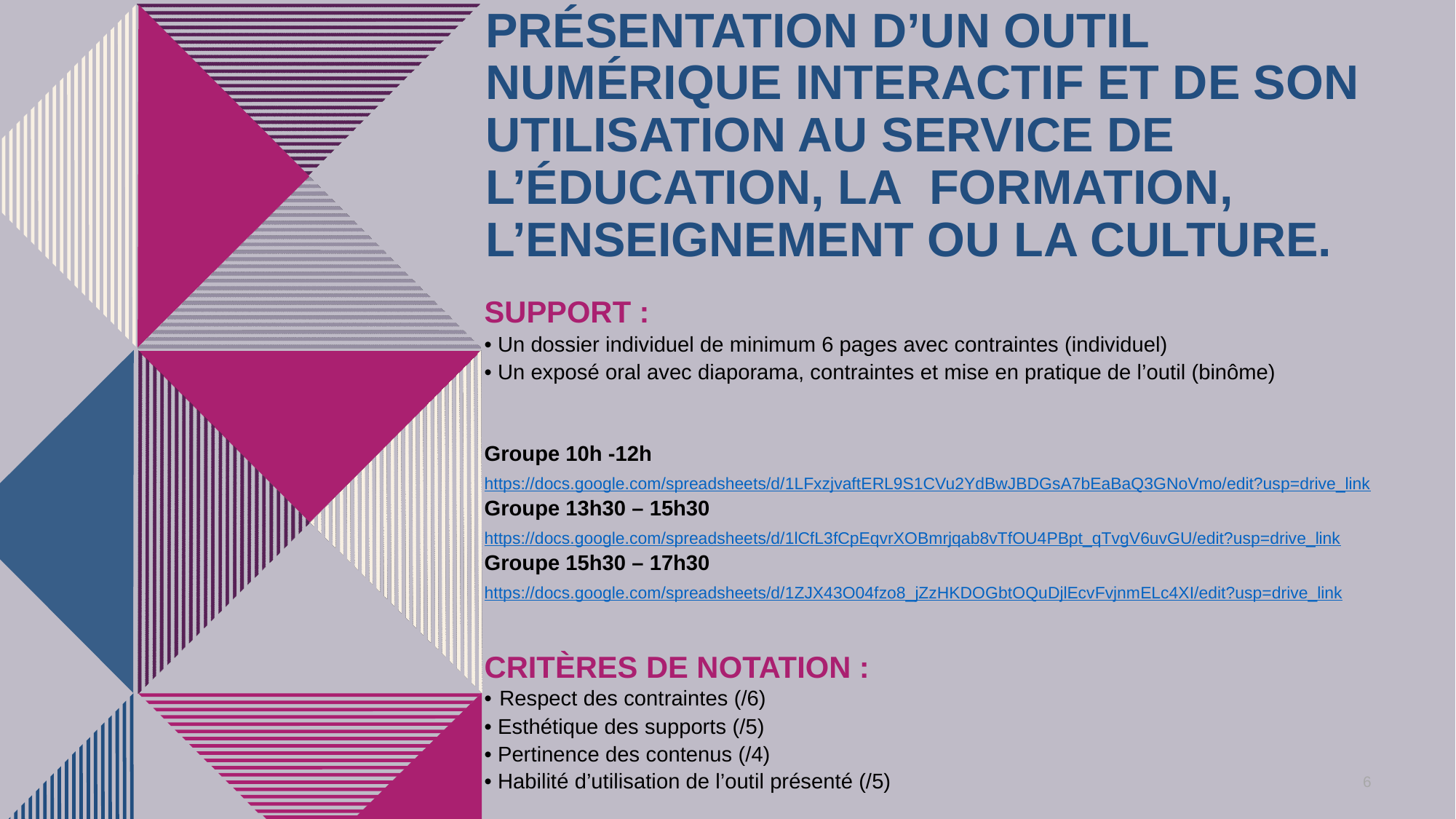

# Présentation d’un outil numérique interactif et de son utilisation au service de l’éducation, la  formation, l’enseignement ou la culture.
Support :
• Un dossier individuel de minimum 6 pages avec contraintes (individuel)
• Un exposé oral avec diaporama, contraintes et mise en pratique de l’outil (binôme)

Groupe 10h -12h
https://docs.google.com/spreadsheets/d/1LFxzjvaftERL9S1CVu2YdBwJBDGsA7bEaBaQ3GNoVmo/edit?usp=drive_link
Groupe 13h30 – 15h30
https://docs.google.com/spreadsheets/d/1lCfL3fCpEqvrXOBmrjqab8vTfOU4PBpt_qTvgV6uvGU/edit?usp=drive_link
Groupe 15h30 – 17h30
https://docs.google.com/spreadsheets/d/1ZJX43O04fzo8_jZzHKDOGbtOQuDjlEcvFvjnmELc4XI/edit?usp=drive_link

Critères de notation :
• Respect des contraintes (/6)
• Esthétique des supports (/5)
• Pertinence des contenus (/4)
• Habilité d’utilisation de l’outil présenté (/5)

6